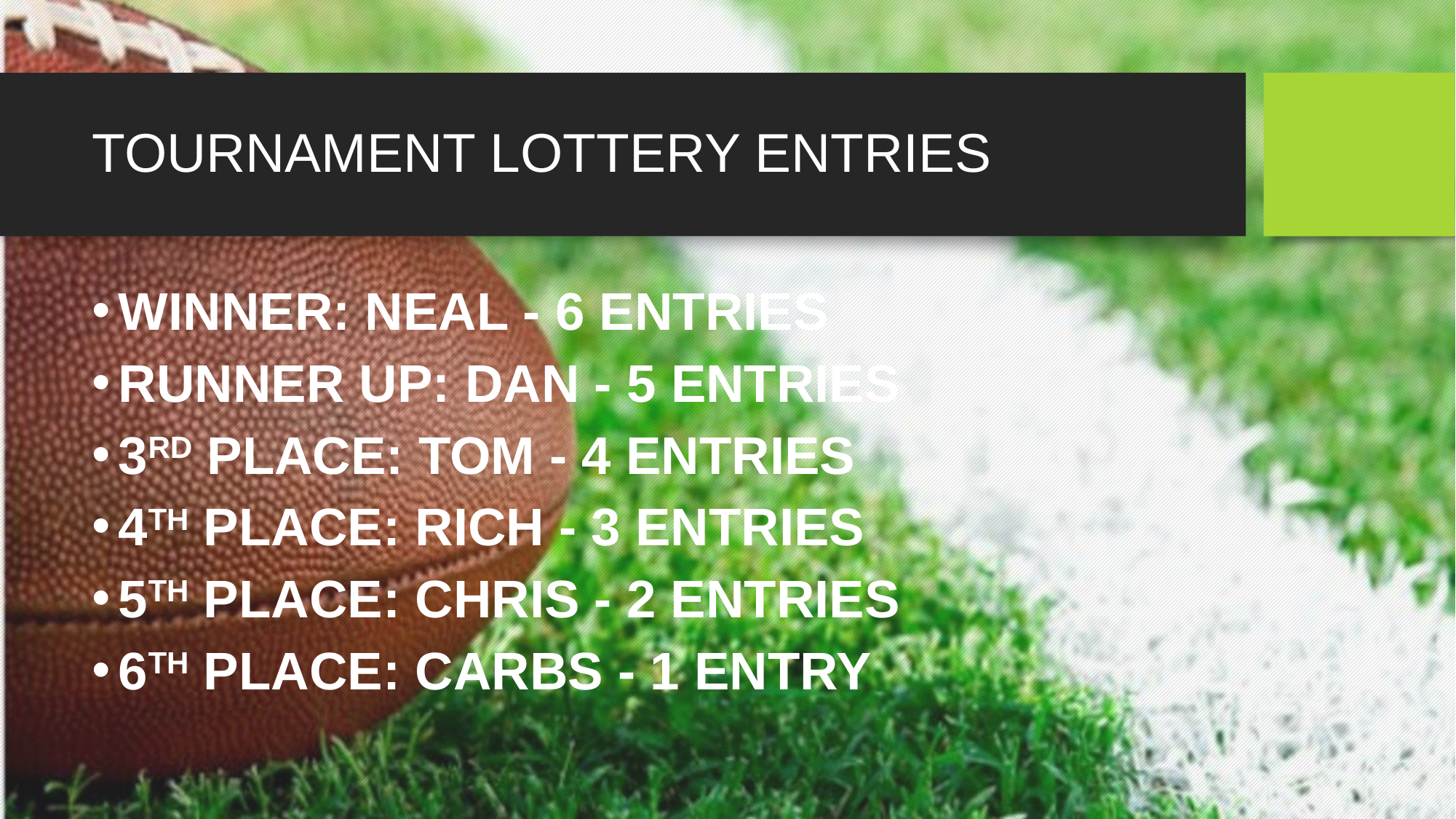

# TOURNAMENT LOTTERY ENTRIES
WINNER: NEAL - 6 ENTRIES
RUNNER UP: DAN - 5 ENTRIES
3RD PLACE: TOM - 4 ENTRIES
4TH PLACE: RICH - 3 ENTRIES
5TH PLACE: CHRIS - 2 ENTRIES
6TH PLACE: CARBS - 1 ENTRY